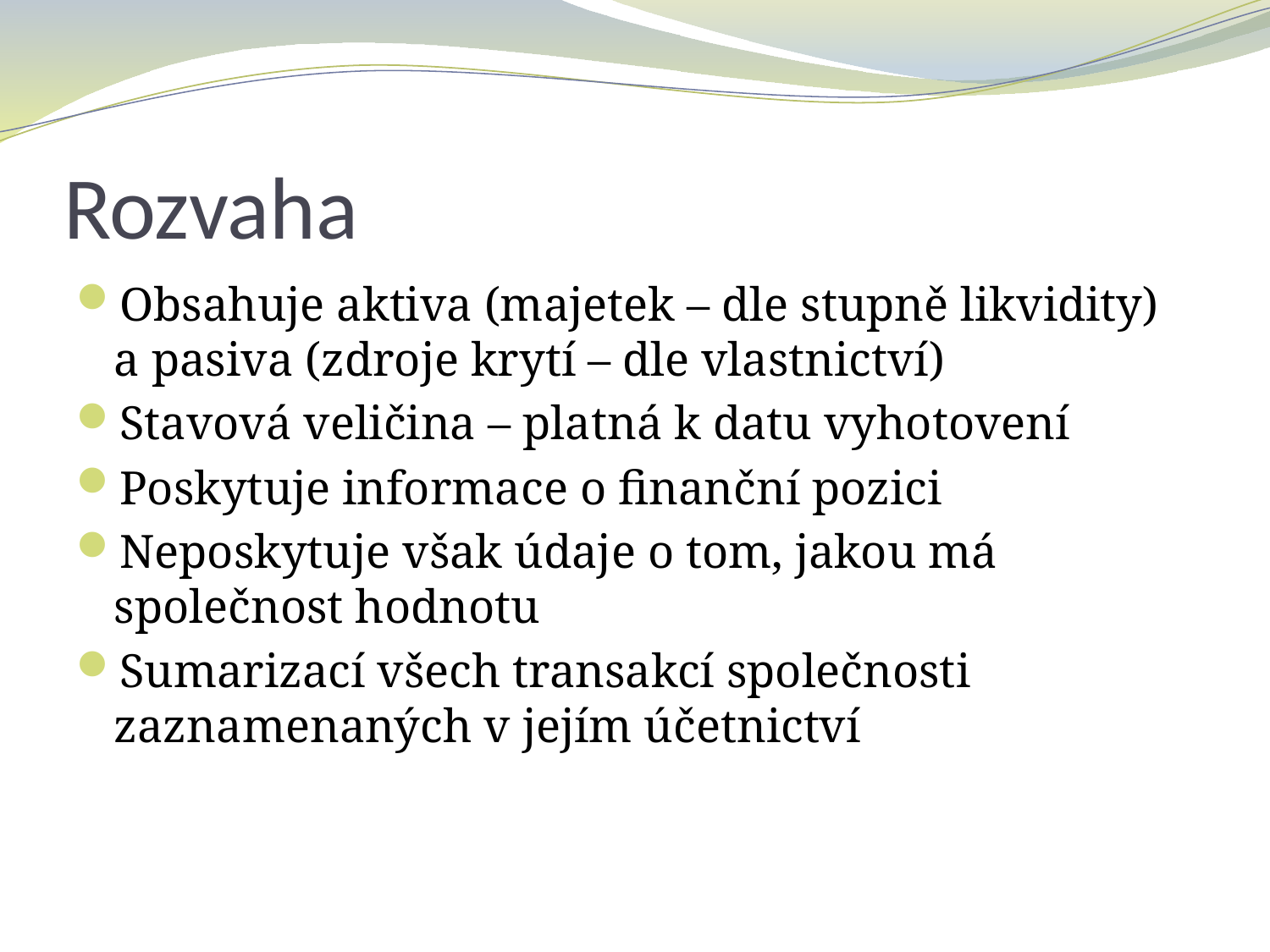

# Rozvaha
Obsahuje aktiva (majetek – dle stupně likvidity) a pasiva (zdroje krytí – dle vlastnictví)
Stavová veličina – platná k datu vyhotovení
Poskytuje informace o finanční pozici
Neposkytuje však údaje o tom, jakou má společnost hodnotu
Sumarizací všech transakcí společnosti zaznamenaných v jejím účetnictví